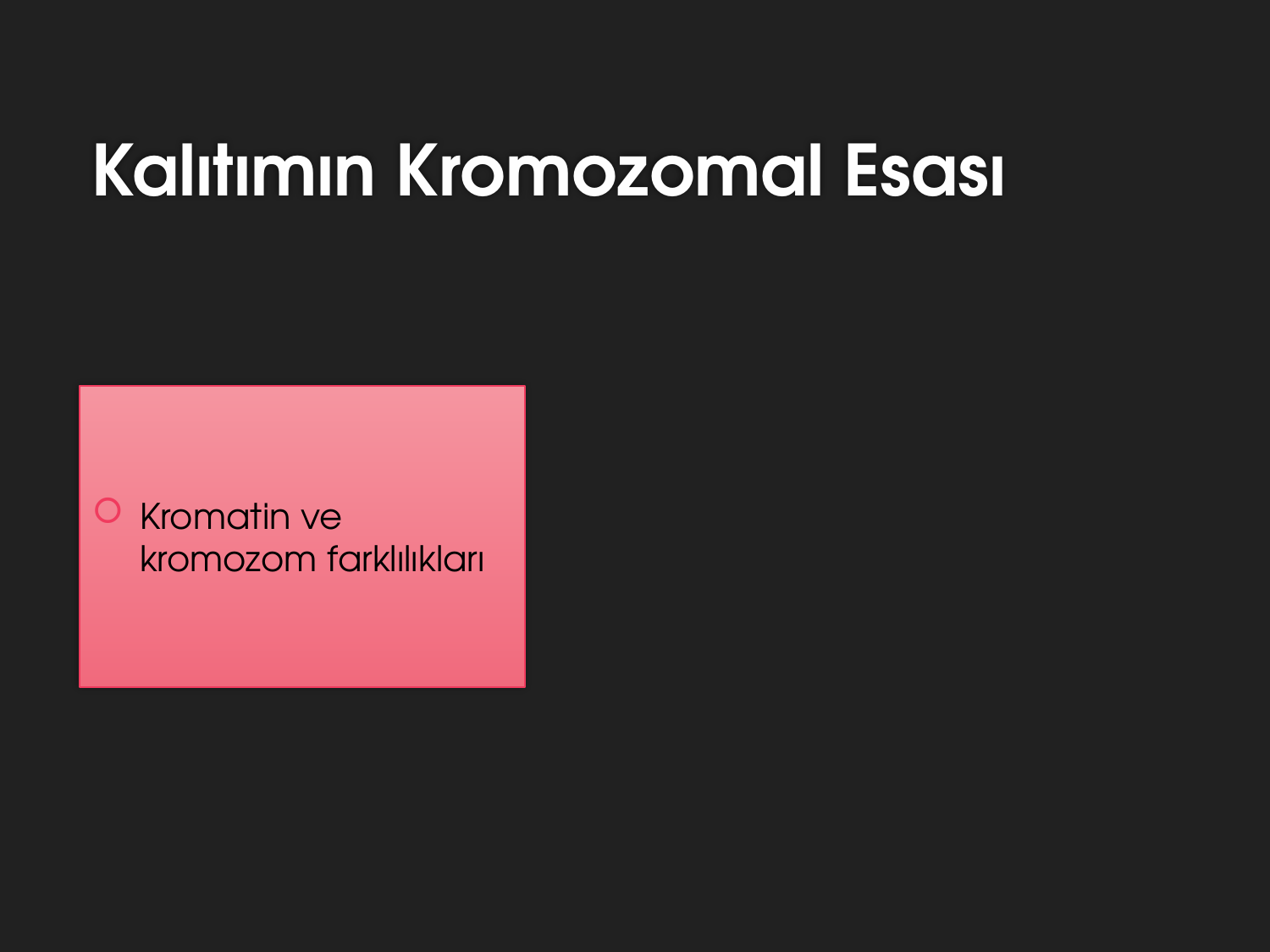

Kalıtımın Kromozomal Esası
Kromatin ve kromozom farklılıkları